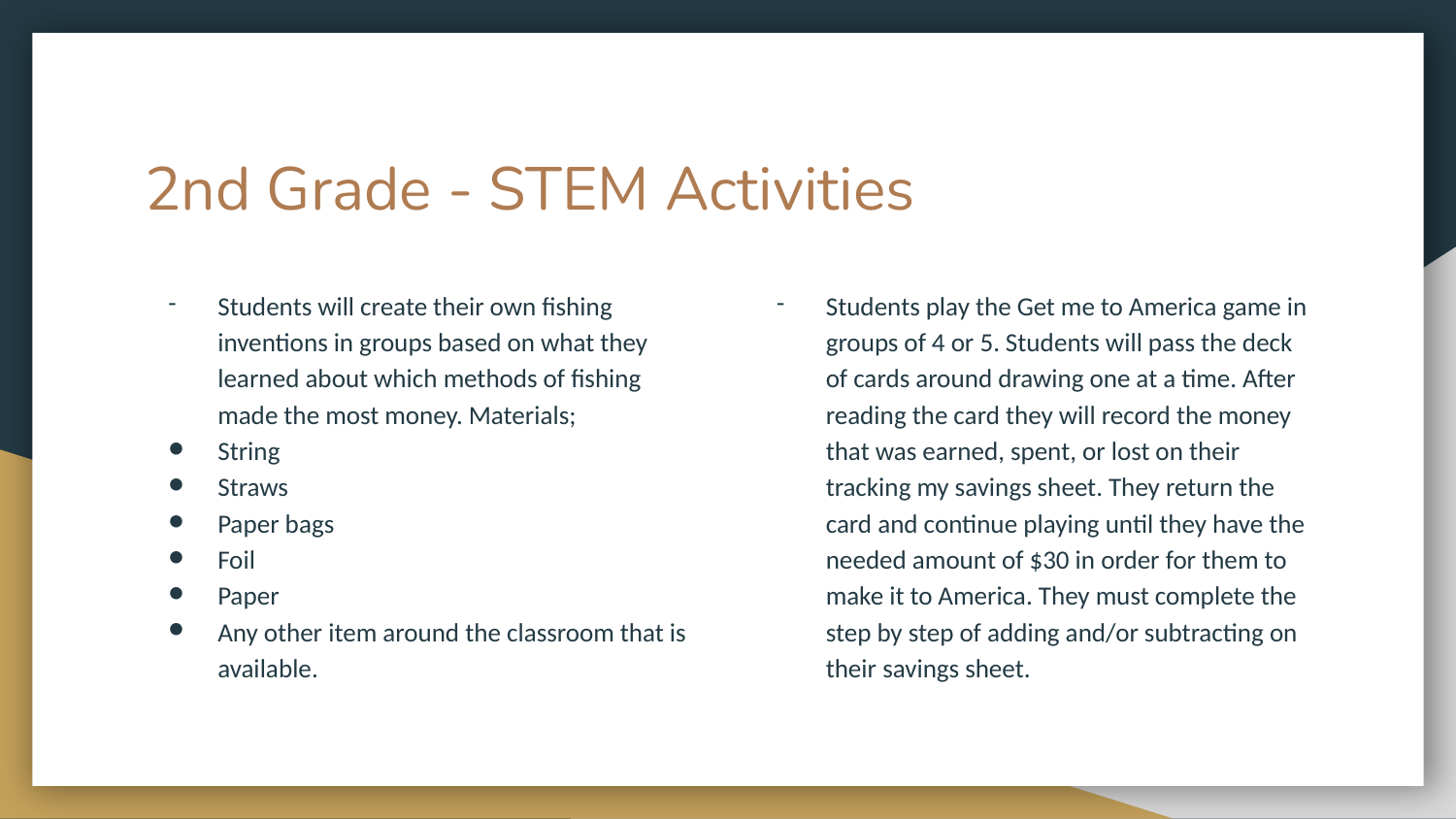

# 2nd Grade - STEM Activities
Students will create their own fishing inventions in groups based on what they learned about which methods of fishing made the most money. Materials;
String
Straws
Paper bags
Foil
Paper
Any other item around the classroom that is available.
Students play the Get me to America game in groups of 4 or 5. Students will pass the deck of cards around drawing one at a time. After reading the card they will record the money that was earned, spent, or lost on their tracking my savings sheet. They return the card and continue playing until they have the needed amount of $30 in order for them to make it to America. They must complete the step by step of adding and/or subtracting on their savings sheet.